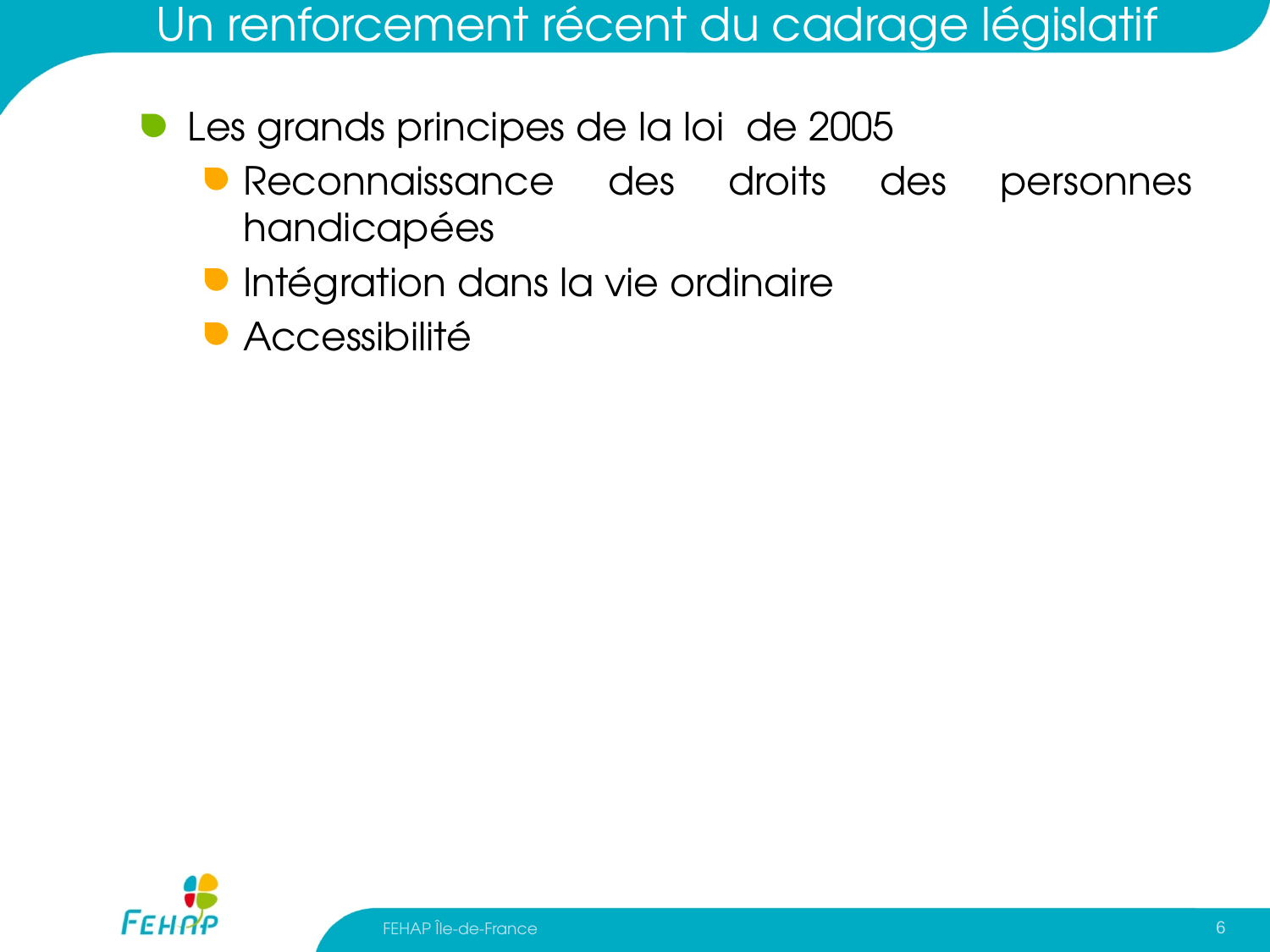

# Un renforcement récent du cadrage législatif
Les grands principes de la loi  de 2005
Reconnaissance des droits des personnes handicapées
Intégration dans la vie ordinaire
Accessibilité

FEHAP Île-de-France

6